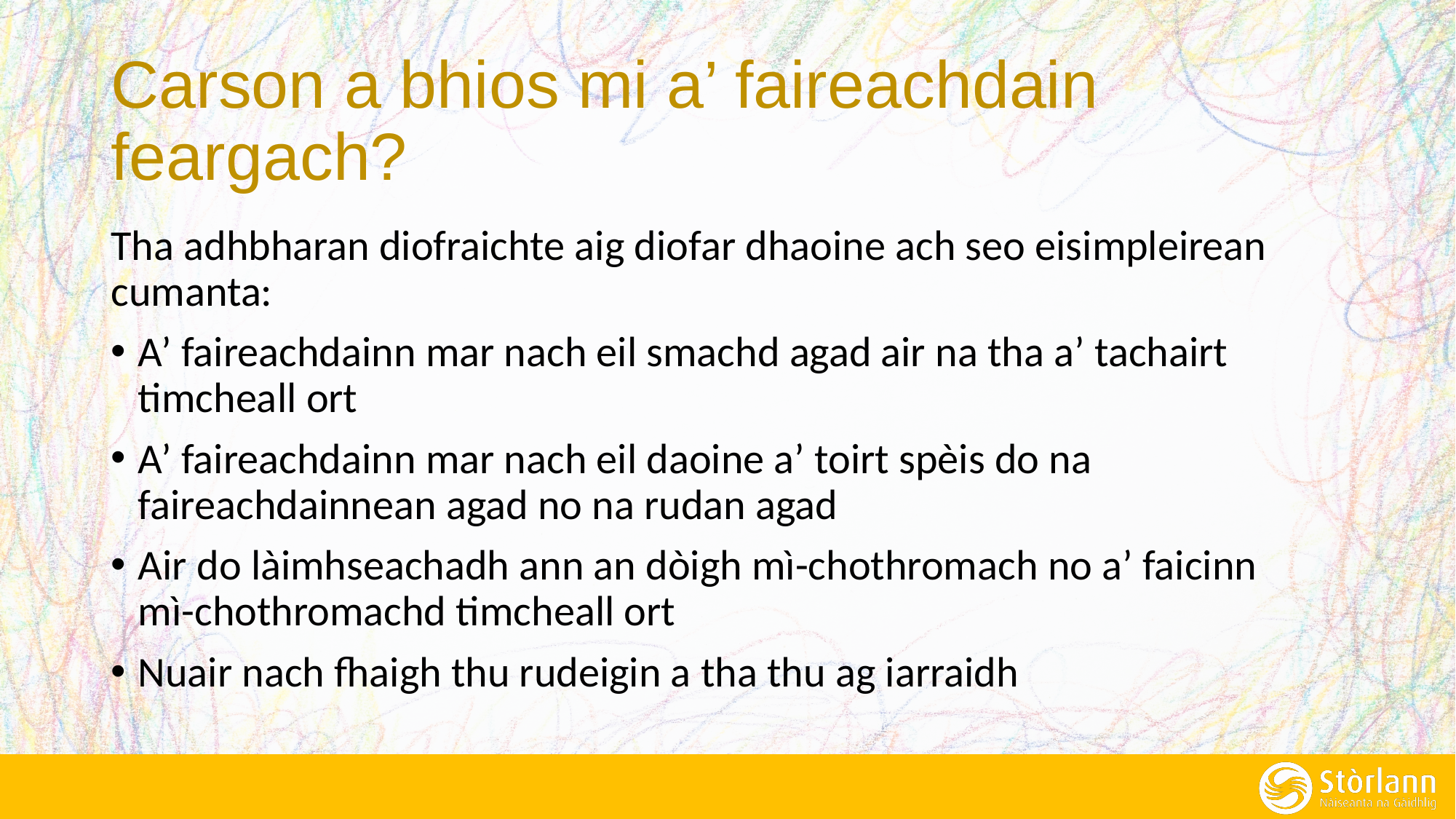

# Carson a bhios mi a’ faireachdain feargach?
Tha adhbharan diofraichte aig diofar dhaoine ach seo eisimpleirean cumanta:
A’ faireachdainn mar nach eil smachd agad air na tha a’ tachairt timcheall ort
A’ faireachdainn mar nach eil daoine a’ toirt spèis do na  faireachdainnean agad no na rudan agad
Air do làimhseachadh ann an dòigh mì-chothromach no a’ faicinn
mì-chothromachd timcheall ort
Nuair nach fhaigh thu rudeigin a tha thu ag iarraidh